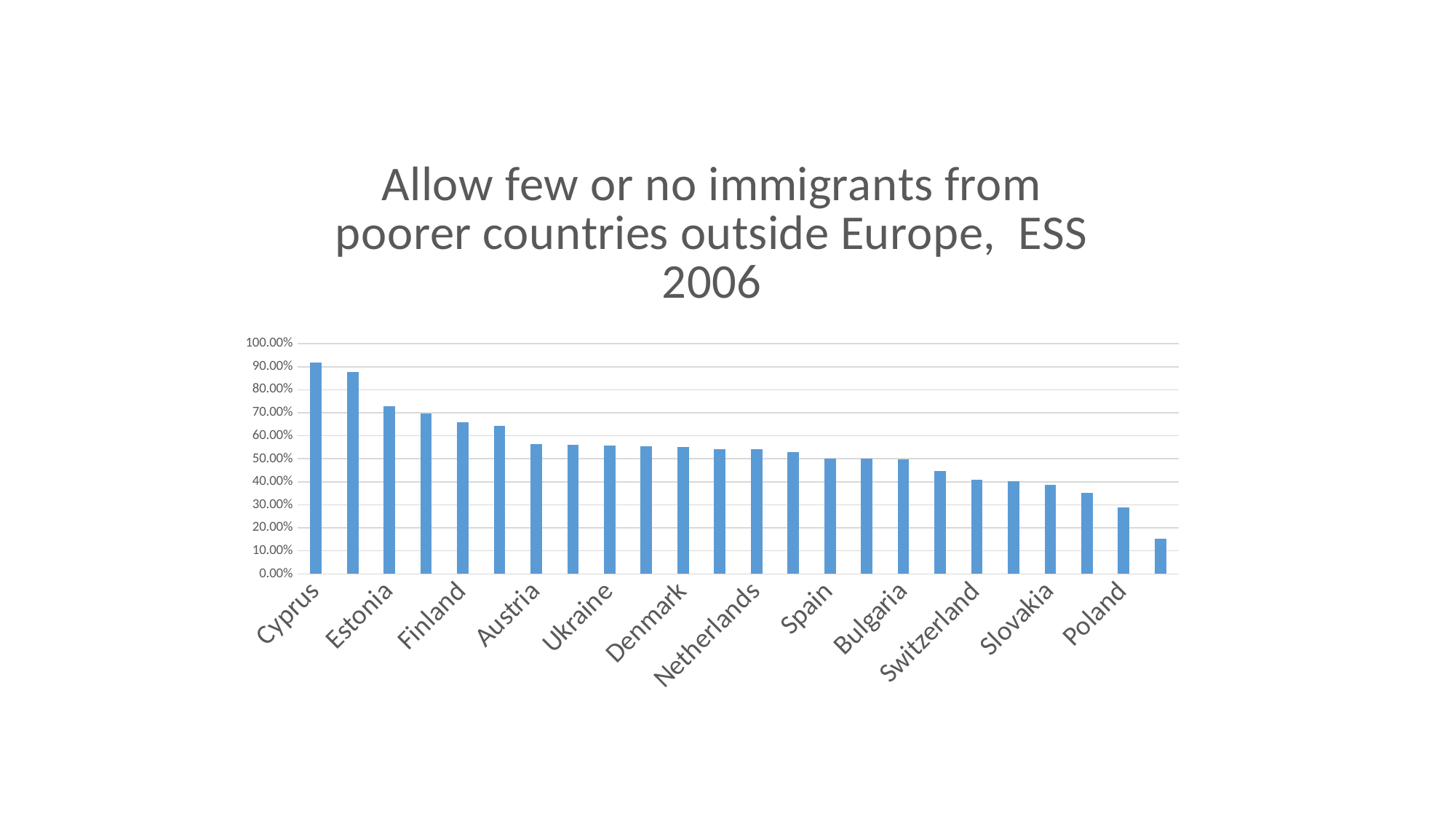

### Chart: Allow few or no immigrants from poorer countries outside Europe,  ESS 2006

| Category |  |
|---|---|
| Cyprus | 0.9169999999999999 |
| Hungary | 0.876 |
| Estonia | 0.729 |
| Russian Federation | 0.6970000000000001 |
| Finland | 0.659 |
| Portugal | 0.6439999999999999 |
| Austria | 0.565 |
| United Kingdom | 0.5609999999999999 |
| Ukraine | 0.558 |
| Germany | 0.556 |
| Denmark | 0.552 |
| France | 0.543 |
| Netherlands | 0.542 |
| Total | 0.53 |
| Spain | 0.502 |
| Slovenia | 0.501 |
| Bulgaria | 0.499 |
| Belgium | 0.44699999999999995 |
| Switzerland | 0.41 |
| Norway | 0.40199999999999997 |
| Slovakia | 0.388 |
| Ireland | 0.35200000000000004 |
| Poland | 0.28900000000000003 |
| Sweden | 0.154 |